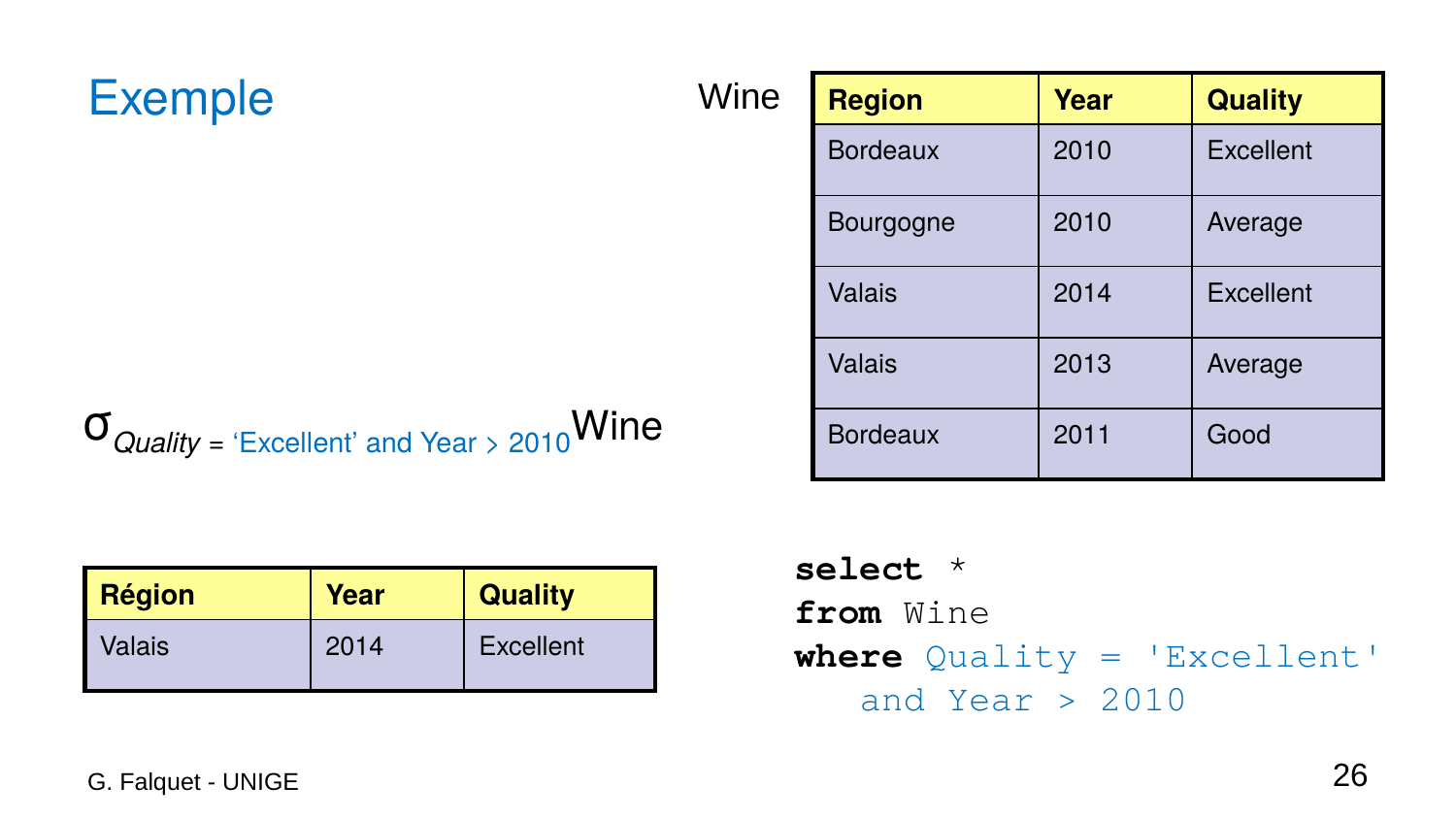

# Exemple
Wine
| Region | Year | Quality |
| --- | --- | --- |
| Bordeaux | 2010 | Excellent |
| Bourgogne | 2010 | Average |
| Valais | 2014 | Excellent |
| Valais | 2013 | Average |
| Bordeaux | 2011 | Good |
 σQuality = ‘Excellent’ and Year > 2010Wine
select *
from Wine
where Quality = 'Excellent'
   and Year > 2010
| Région | Year | Quality |
| --- | --- | --- |
| Valais | 2014 | Excellent |
G. Falquet - UNIGE
26